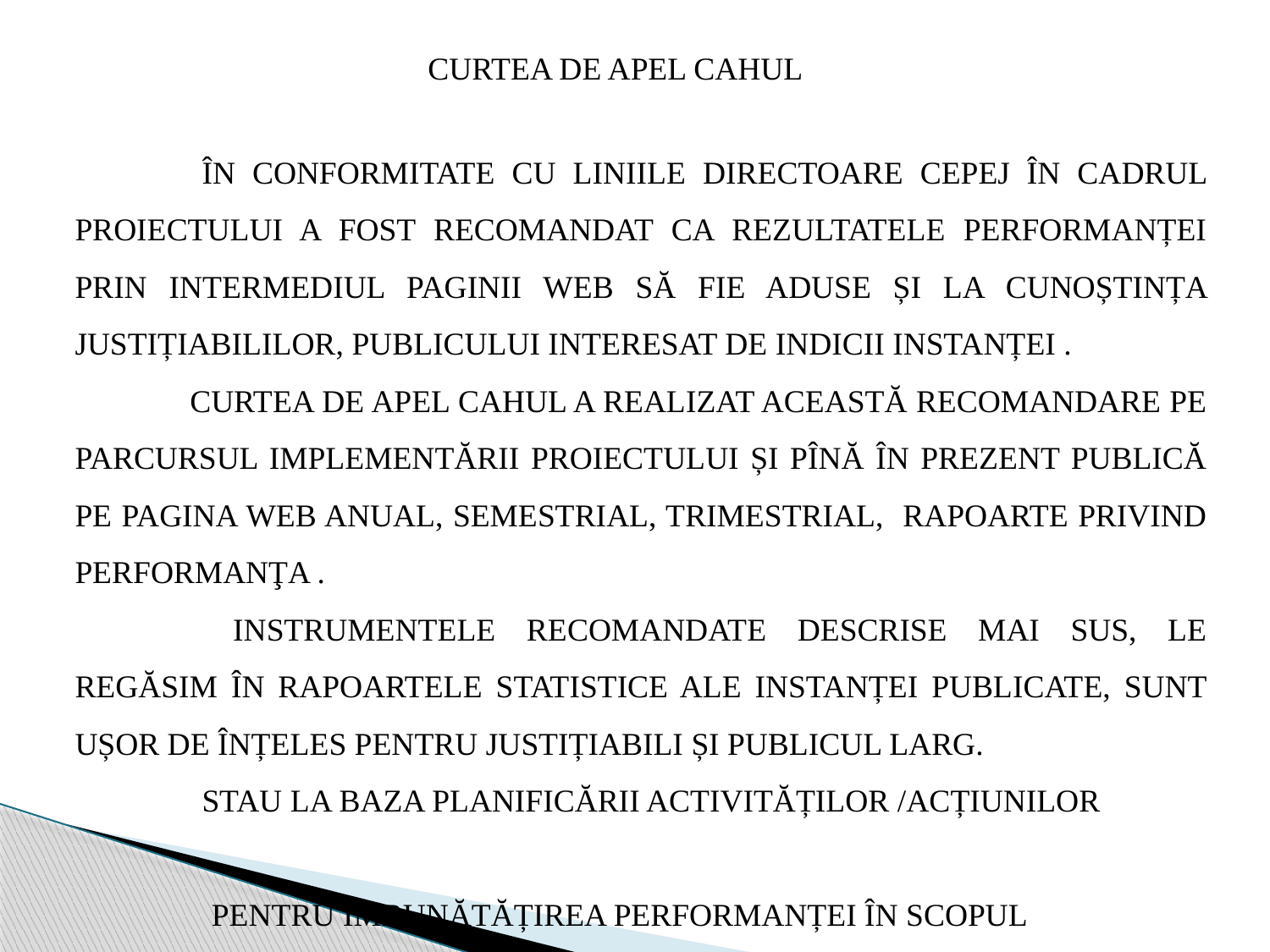

ÎN CONFORMITATE CU LINIILE DIRECTOARE CEPEJ ÎN CADRUL PROIECTULUI A FOST RECOMANDAT CA REZULTATELE PERFORMANȚEI PRIN INTERMEDIUL PAGINII WEB SĂ FIE ADUSE ȘI LA CUNOȘTINȚA JUSTIȚIABILILOR, PUBLICULUI INTERESAT DE INDICII INSTANȚEI .
             CURTEA DE APEL CAHUL A REALIZAT ACEASTĂ RECOMANDARE PE PARCURSUL IMPLEMENTĂRII PROIECTULUI ȘI PÎNĂ ÎN PREZENT PUBLICĂ PE PAGINA WEB ANUAL, SEMESTRIAL, TRIMESTRIAL,  RAPOARTE PRIVIND PERFORMANŢA .
	 INSTRUMENTELE RECOMANDATE DESCRISE MAI SUS, LE REGĂSIM ÎN RAPOARTELE STATISTICE ALE INSTANȚEI PUBLICATE, SUNT UȘOR DE ÎNȚELES PENTRU JUSTIȚIABILI ȘI PUBLICUL LARG.
	STAU LA BAZA PLANIFICĂRII ACTIVITĂȚILOR /ACȚIUNILOR
                 PENTRU ÎMBUNĂTĂȚIREA PERFORMANȚEI ÎN SCOPUL
                                                 ÎNFĂPTUIRII    ACTULUI DE JUSTIȚIE.

CURTEA DE APEL CAHUL